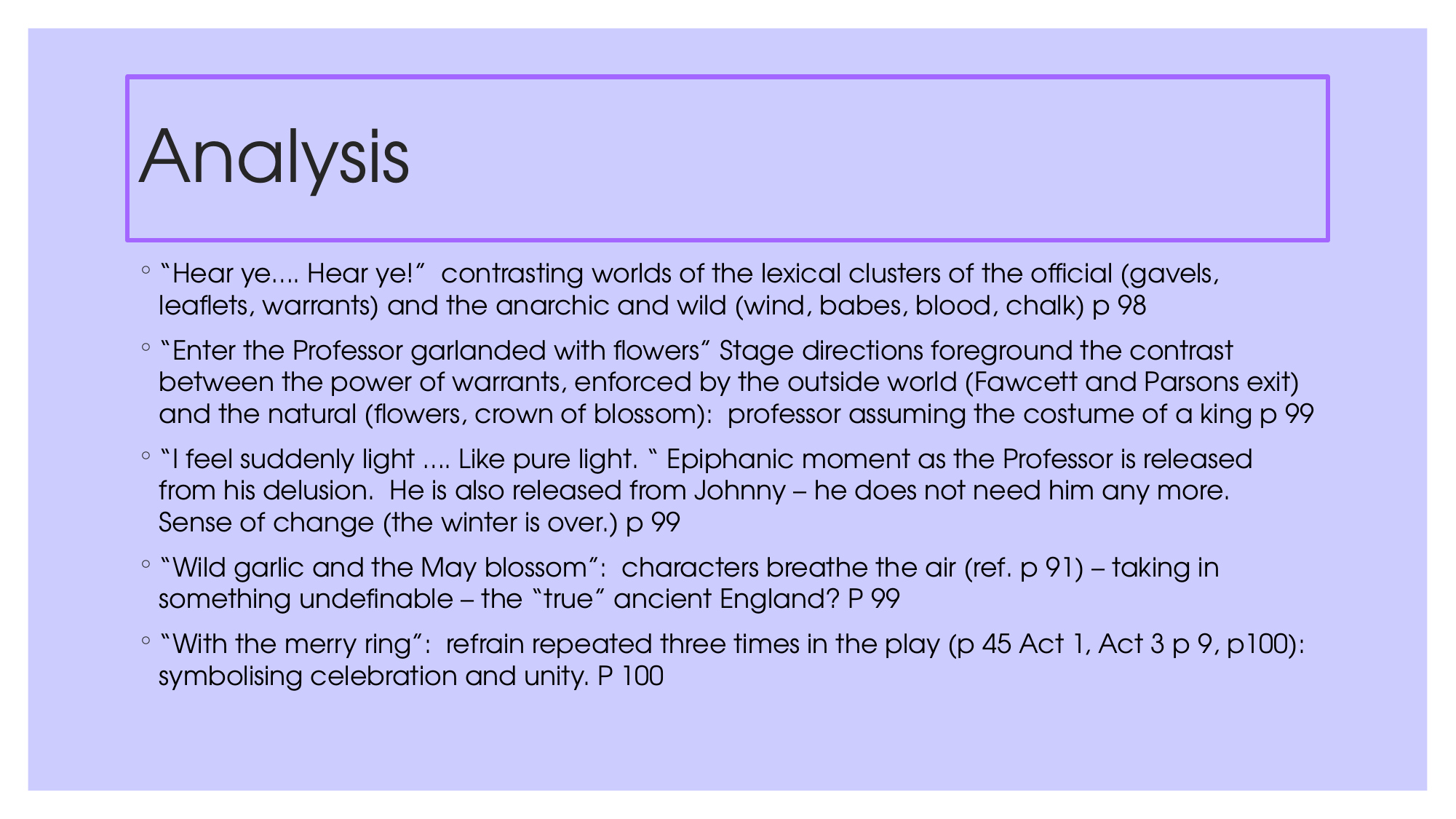

# Analysis
“Hear ye…. Hear ye!”  contrasting worlds of the lexical clusters of the official (gavels, leaflets, warrants) and the anarchic and wild (wind, babes, blood, chalk) p 98
“Enter the Professor garlanded with flowers” Stage directions foreground the contrast between the power of warrants, enforced by the outside world (Fawcett and Parsons exit) and the natural (flowers, crown of blossom):  professor assuming the costume of a king p 99
“I feel suddenly light …. Like pure light. “ Epiphanic moment as the Professor is released from his delusion.  He is also released from Johnny – he does not need him any more.  Sense of change (the winter is over.) p 99
“Wild garlic and the May blossom”:  characters breathe the air (ref. p 91) – taking in something undefinable – the “true” ancient England? P 99
“With the merry ring”:  refrain repeated three times in the play (p 45 Act 1, Act 3 p 9, p100):  symbolising celebration and unity. P 100